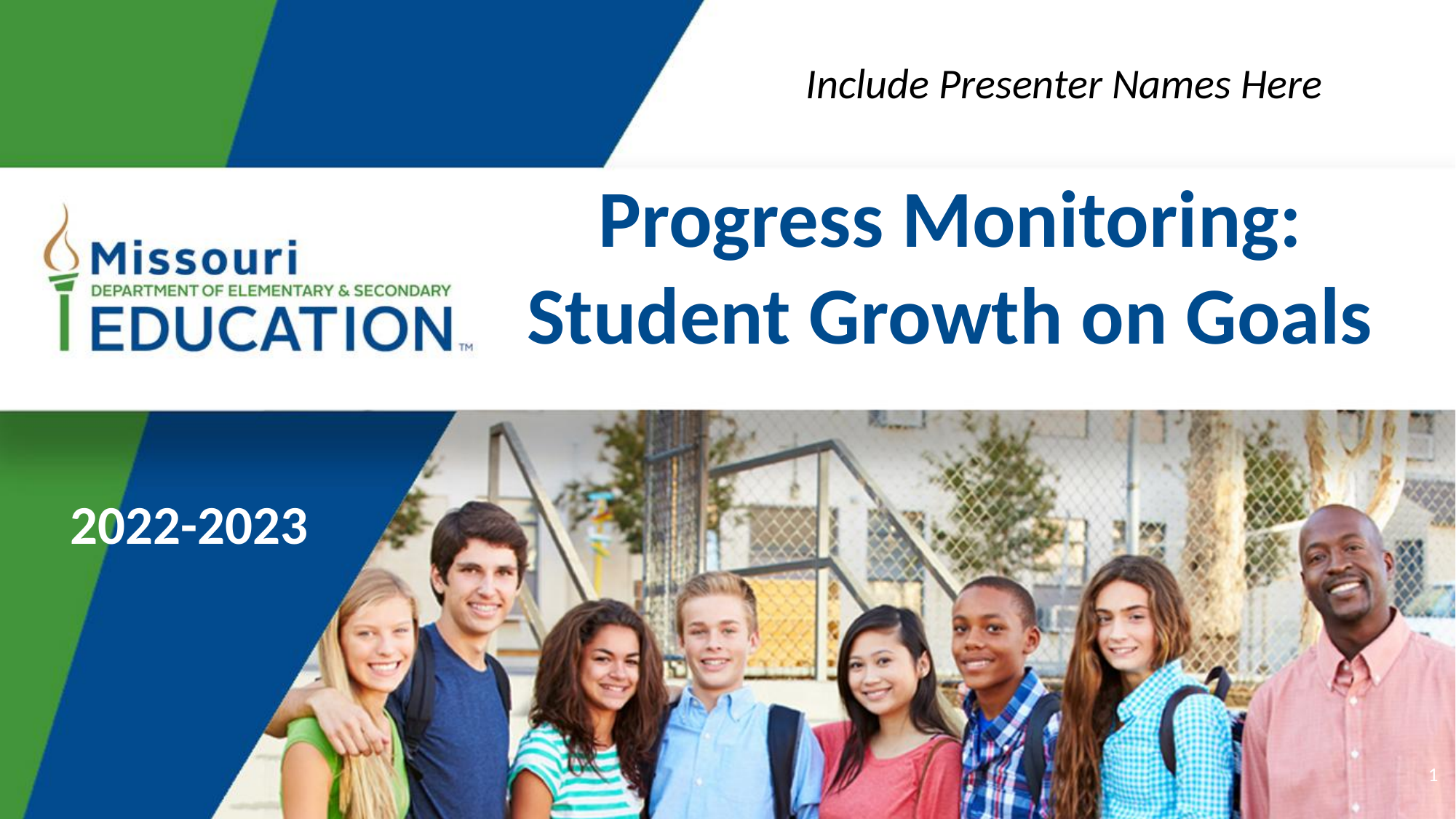

Include Presenter Names Here
# Progress Monitoring: Student Growth on Goals
2022-2023
1